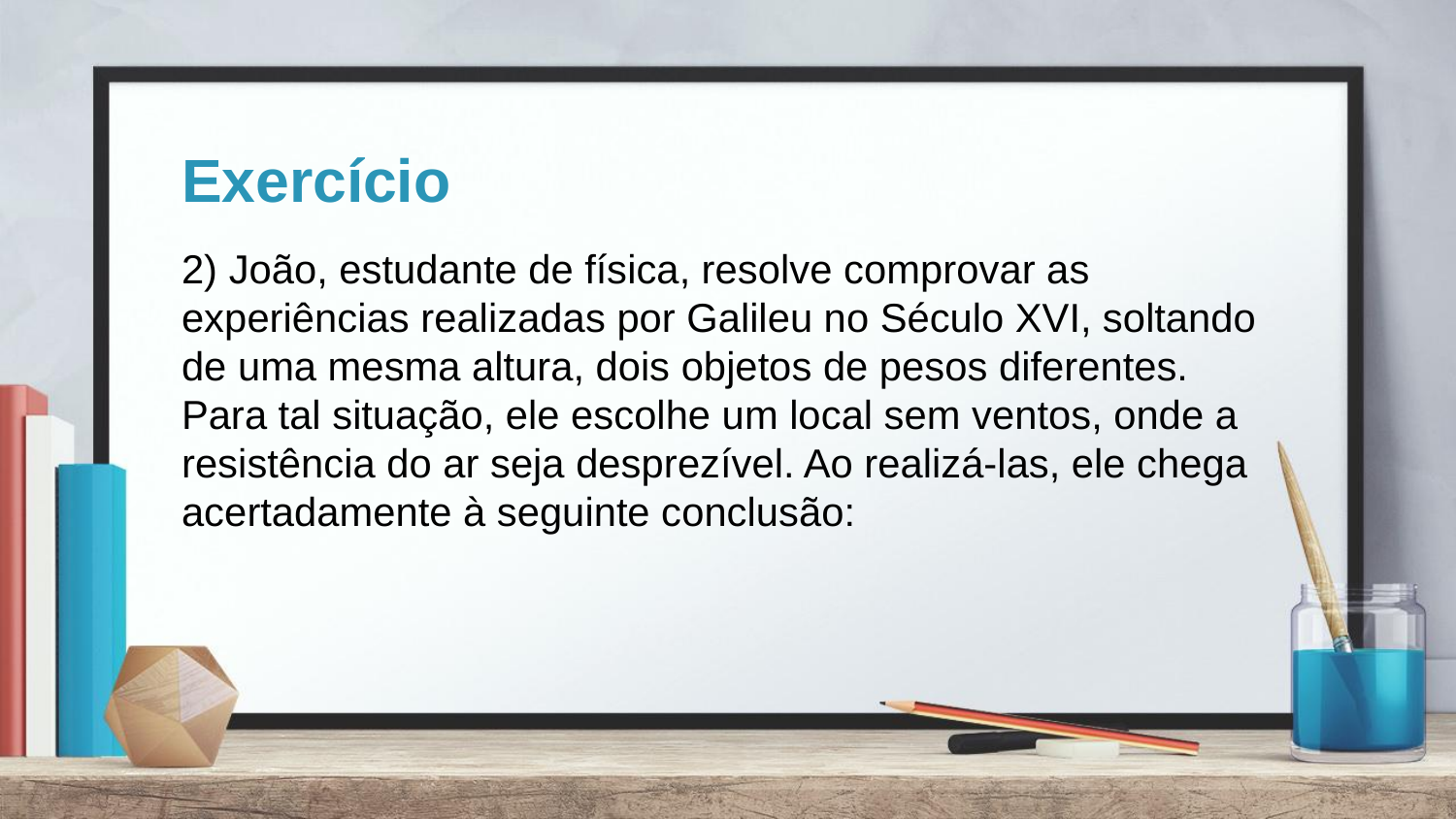

# Exercício
2) João, estudante de física, resolve comprovar as experiências realizadas por Galileu no Século XVI, soltando de uma mesma altura, dois objetos de pesos diferentes. Para tal situação, ele escolhe um local sem ventos, onde a resistência do ar seja desprezível. Ao realizá-las, ele chega acertadamente à seguinte conclusão: